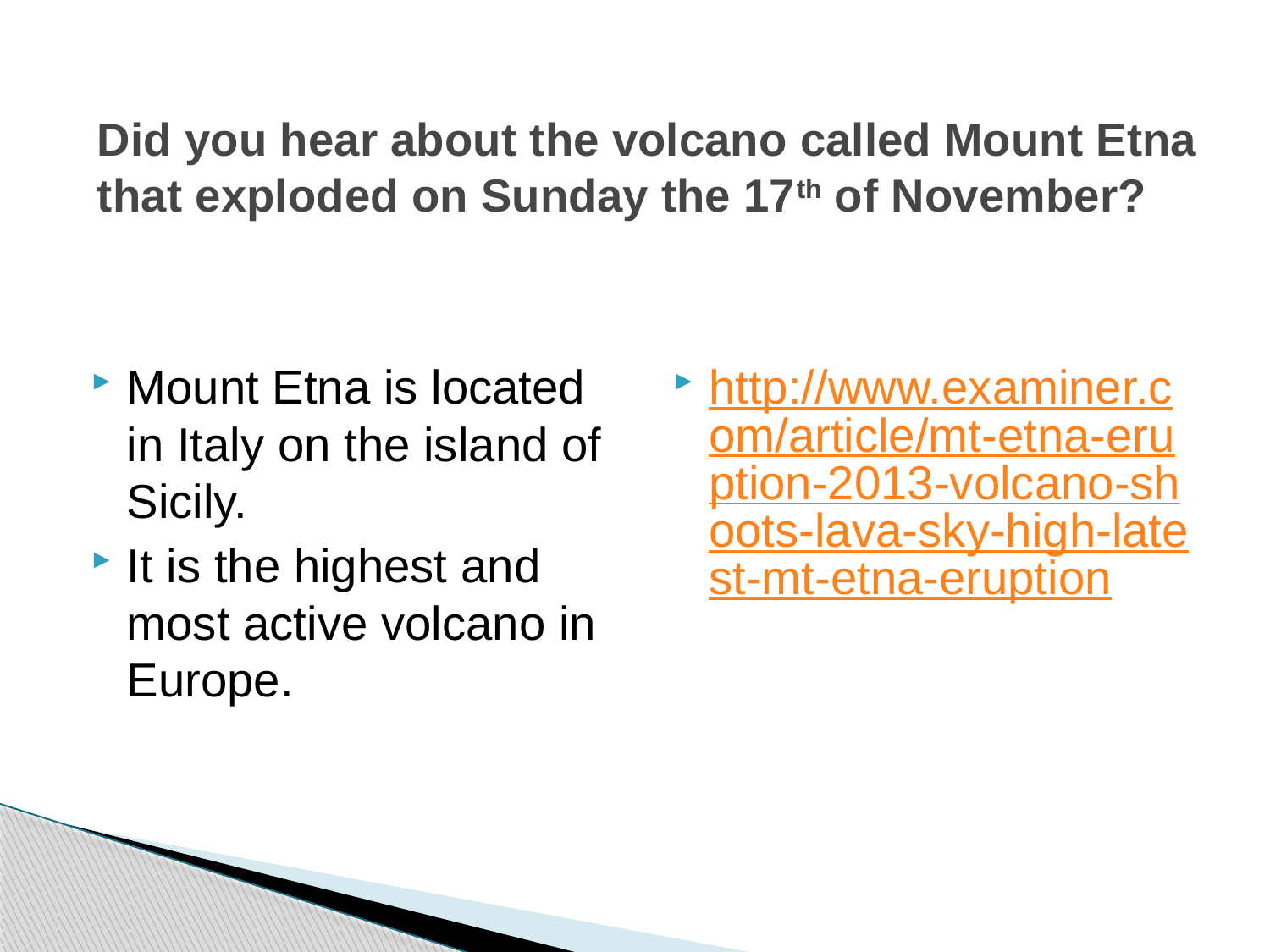

# Did you hear about the volcano called Mount Etna that exploded on Sunday the 17th of November?

Mount Etna is located in Italy on the island of Sicily.
It is the highest and most active volcano in Europe.

http://www.examiner.com/article/mt-etna-eruption-2013-volcano-shoots-lava-sky-high-latest-mt-etna-eruption